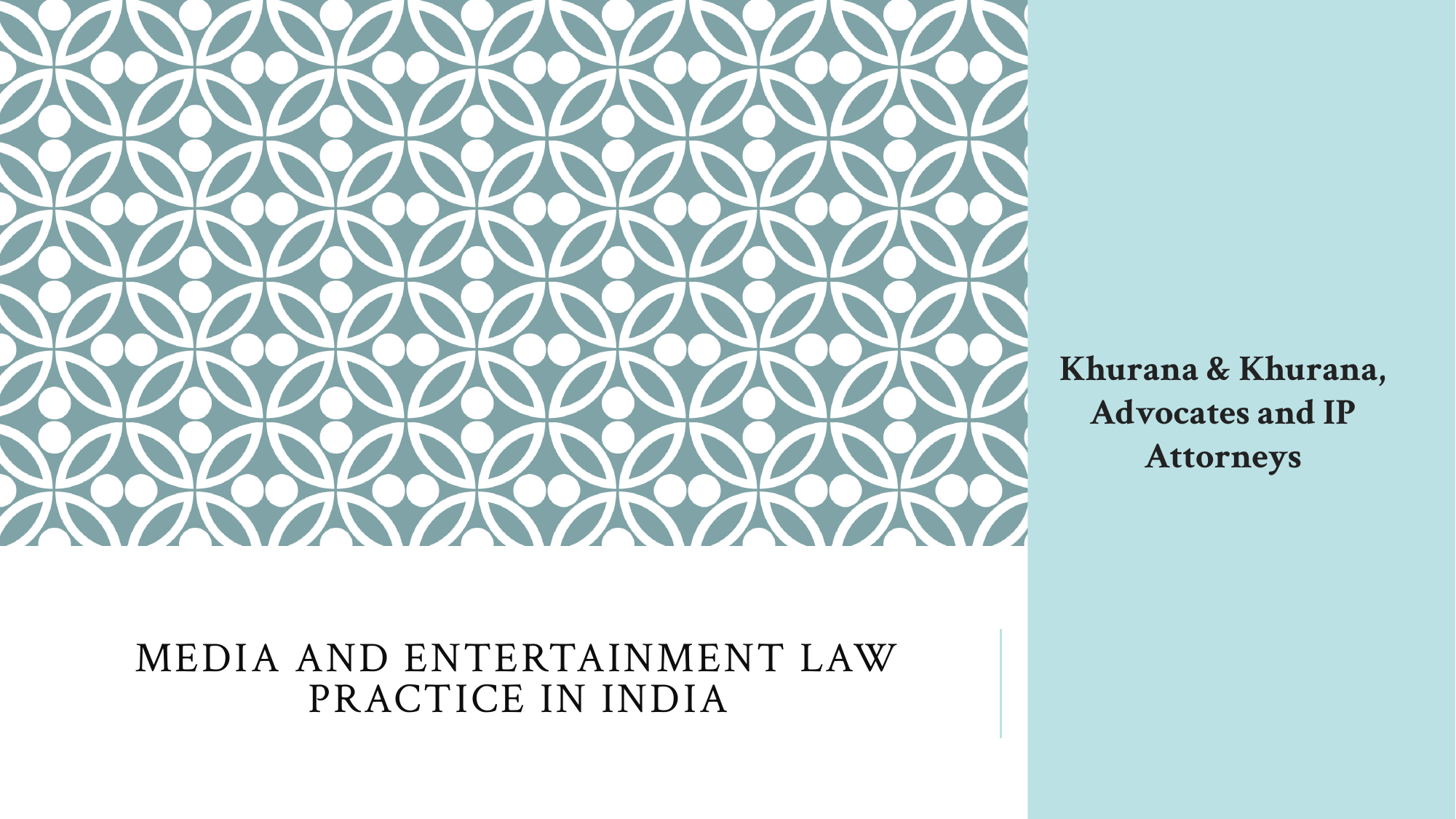

Khurana & Khurana, Advocates and IP Attorneys
# Media and Entertainment law practice in India